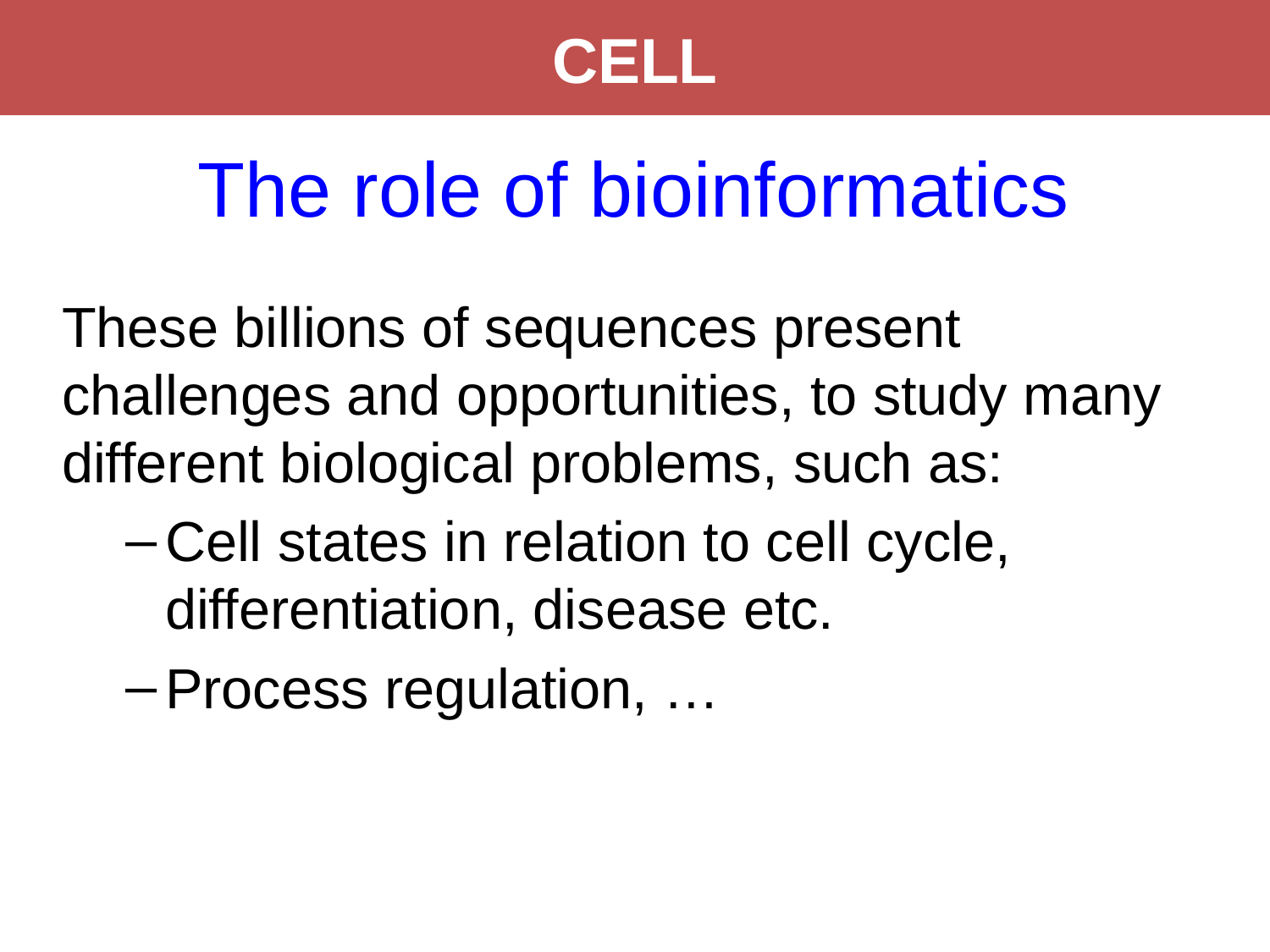

CELL
# The role of bioinformatics
These billions of sequences present challenges and opportunities, to study many different biological problems, such as:
Cell states in relation to cell cycle, differentiation, disease etc.
Process regulation, …